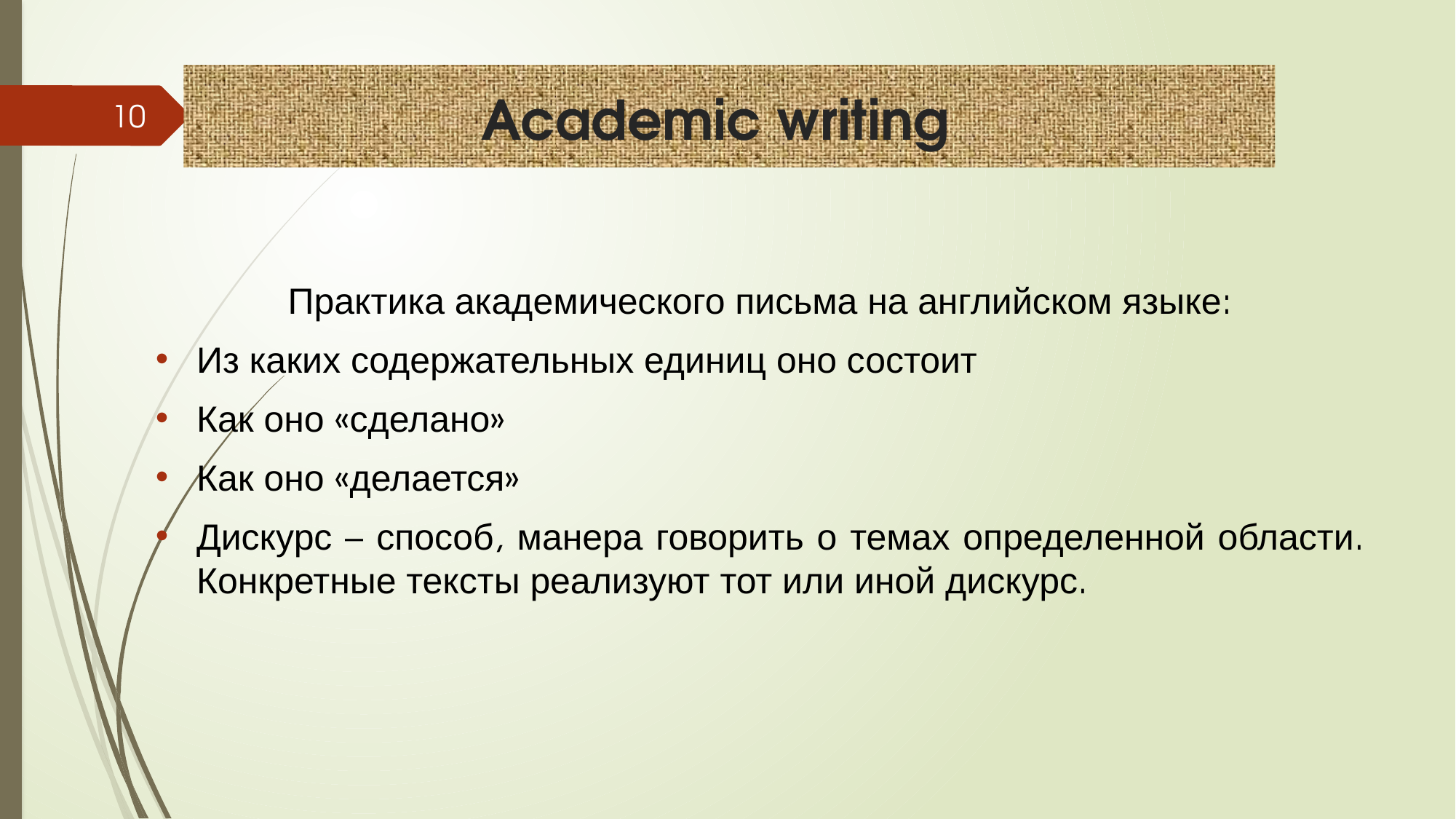

# Academic writing
10
Практика академического письма на английском языке:
Из каких содержательных единиц оно состоит
Как оно «сделано»
Как оно «делается»
Дискурс – способ, манера говорить о темах определенной области. Конкретные тексты реализуют тот или иной дискурс.